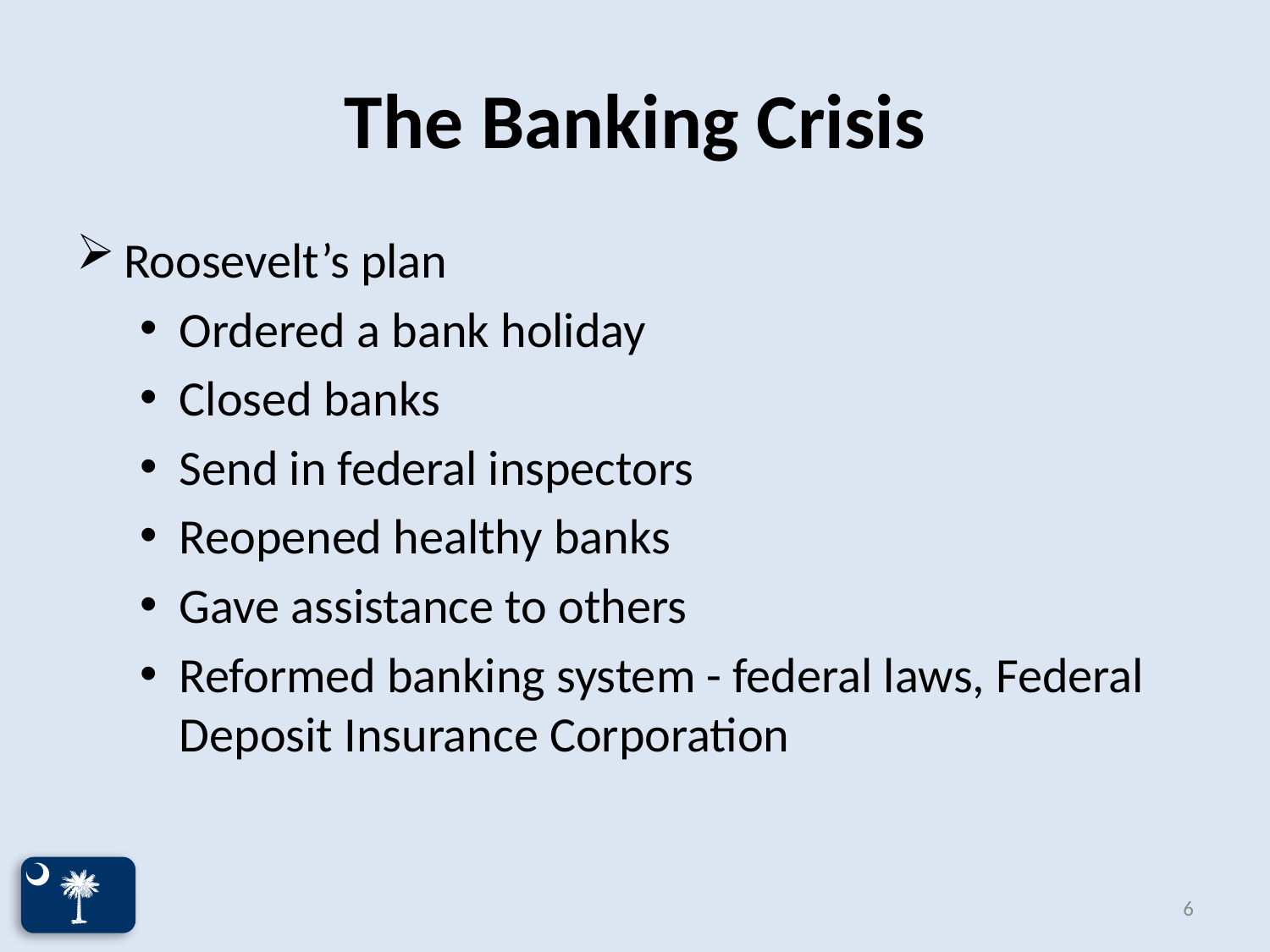

# The Banking Crisis
Roosevelt’s plan
Ordered a bank holiday
Closed banks
Send in federal inspectors
Reopened healthy banks
Gave assistance to others
Reformed banking system - federal laws, Federal Deposit Insurance Corporation

6